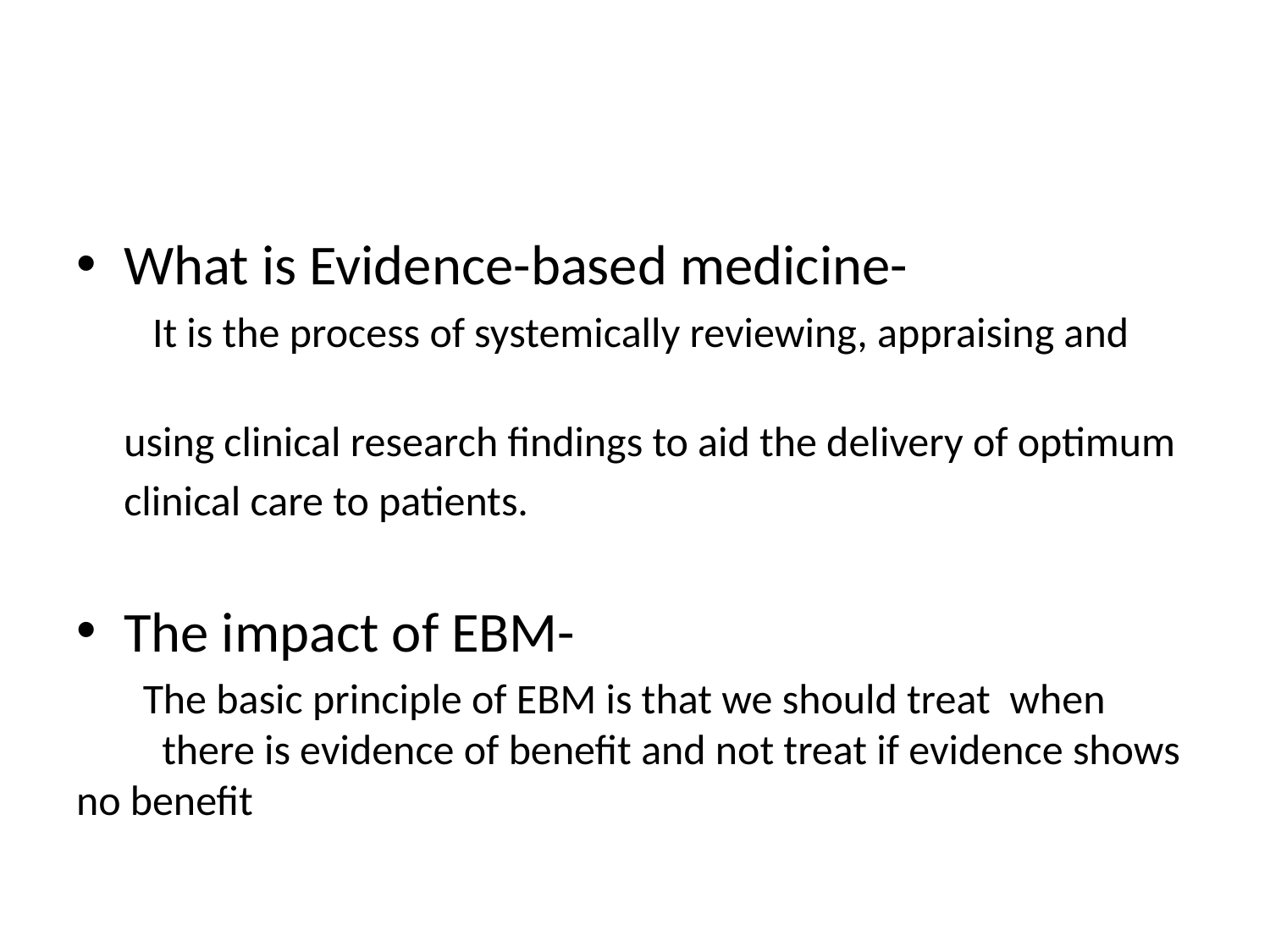

#
What is Evidence-based medicine-
        It is the process of systemically reviewing, appraising and
     using clinical research findings to aid the delivery of optimum
     clinical care to patients.

The impact of EBM-
       The basic principle of EBM is that we should treat  when                   there is evidence of benefit and not treat if evidence shows no benefit